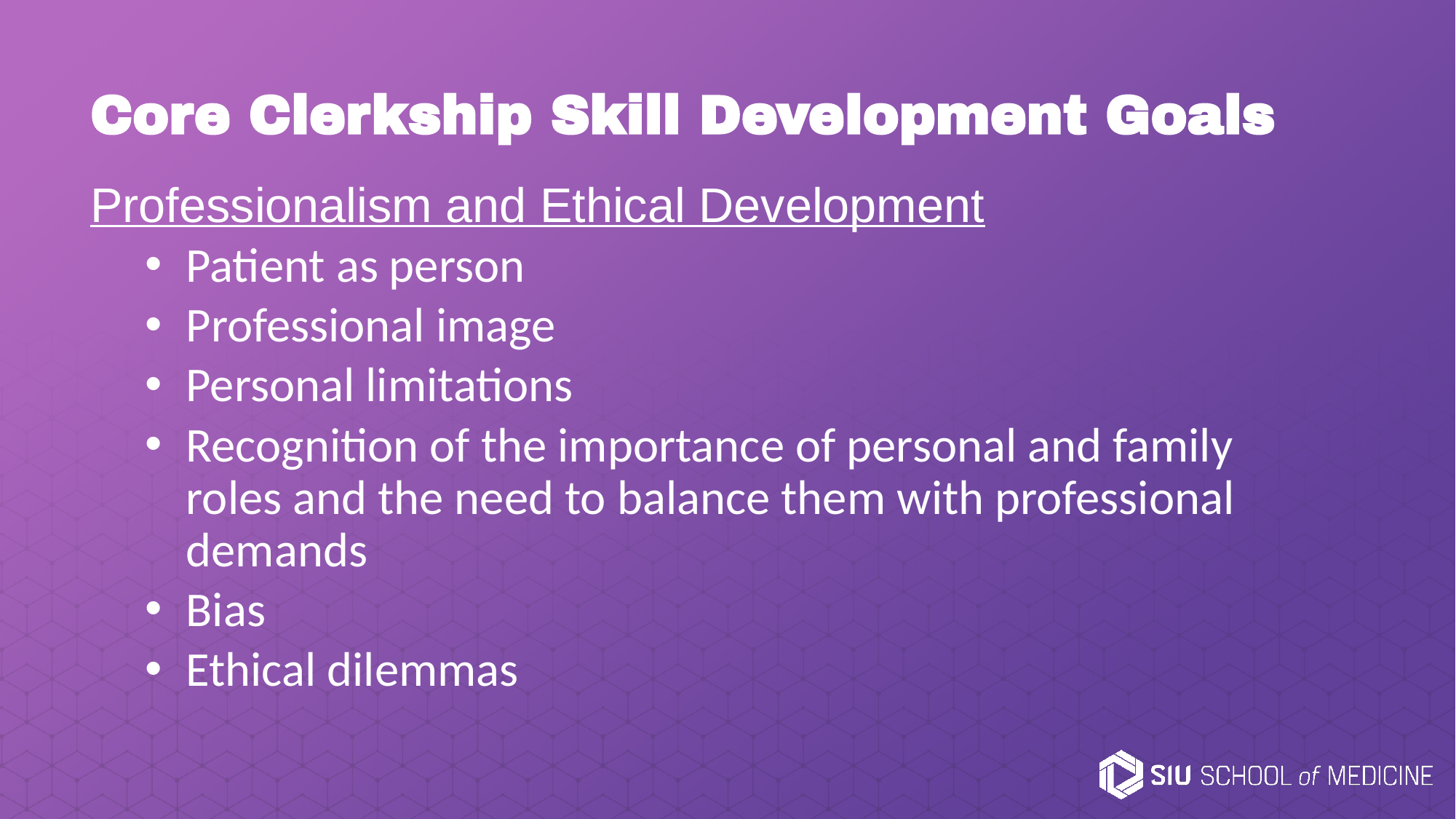

# Core Clerkship Skill Development Goals
Professionalism and Ethical Development
Patient as person
Professional image
Personal limitations
Recognition of the importance of personal and family roles and the need to balance them with professional demands
Bias
Ethical dilemmas